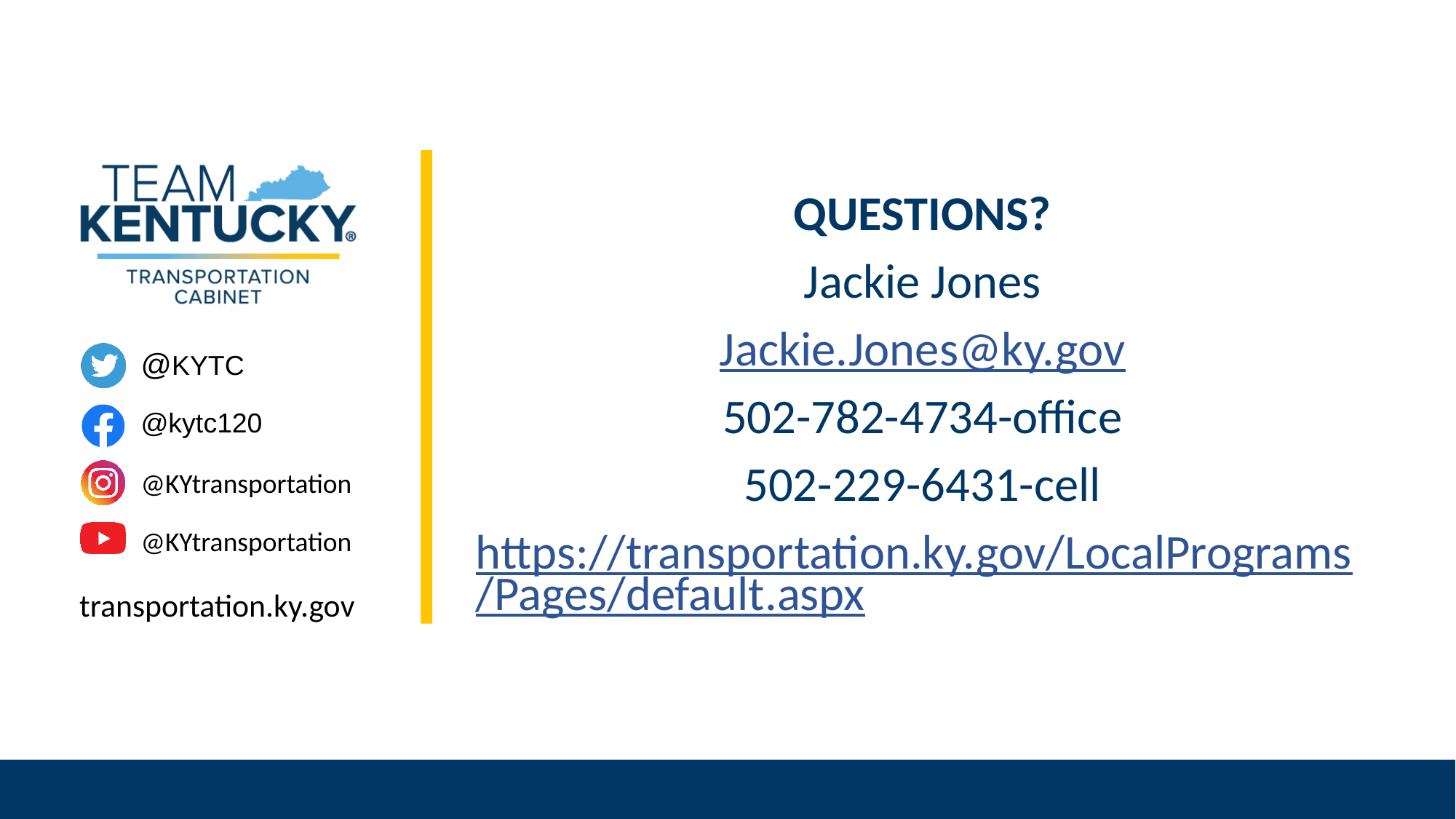

QUESTIONS?
Jackie Jones
Jackie.Jones@ky.gov
502-782-4734-office
502-229-6431-cell
https://transportation.ky.gov/LocalPrograms/Pages/default.aspx